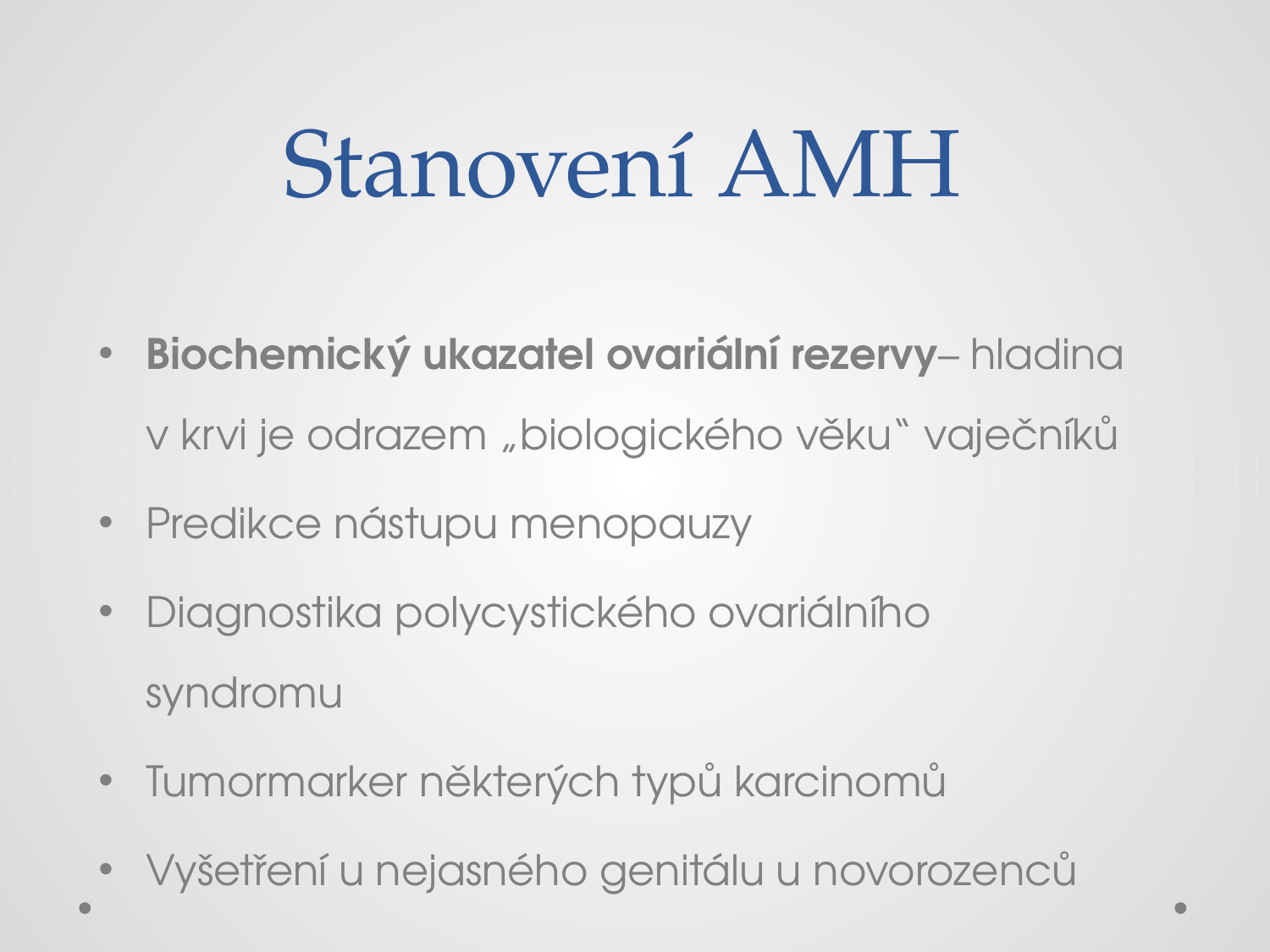

# Stanovení AMH
Biochemický ukazatel ovariální rezervy– hladina v krvi je odrazem „biologického věku“ vaječníků
Predikce nástupu menopauzy
Diagnostika polycystického ovariálního syndromu
Tumormarker některých typů karcinomů
Vyšetření u nejasného genitálu u novorozenců